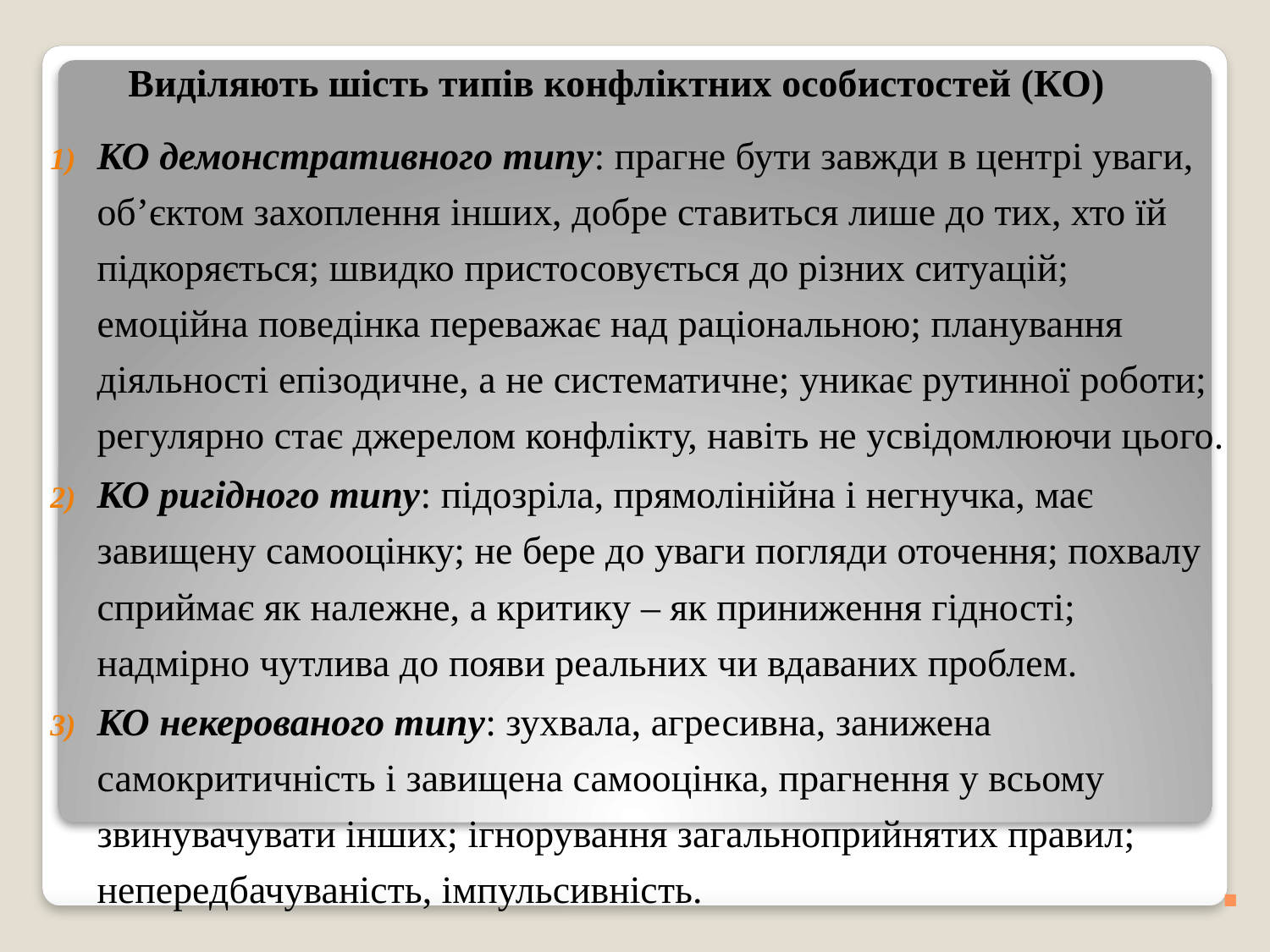

Виділяють шість типів конфліктних особистостей (КО)
КО демонстративного типу: прагне бути завжди в центрі уваги, об’єктом захоплення інших, добре ставиться лише до тих, хто їй підкоряється; швидко пристосовується до різних ситуацій; емоційна поведінка переважає над раціональною; планування діяльності епізодичне, а не систематичне; уникає рутинної роботи; регулярно стає джерелом конфлікту, навіть не усвідомлюючи цього.
КО ригідного типу: підозріла, прямолінійна і негнучка, має завищену самооцінку; не бере до уваги погляди оточення; похвалу сприймає як належне, а критику – як приниження гідності; надмірно чутлива до появи реальних чи вдаваних проблем.
КО некерованого типу: зухвала, агресивна, занижена самокритичність і завищена самооцінка, прагнення у всьому звинувачувати інших; ігнорування загальноприйнятих правил; непередбачуваність, імпульсивність.
# .